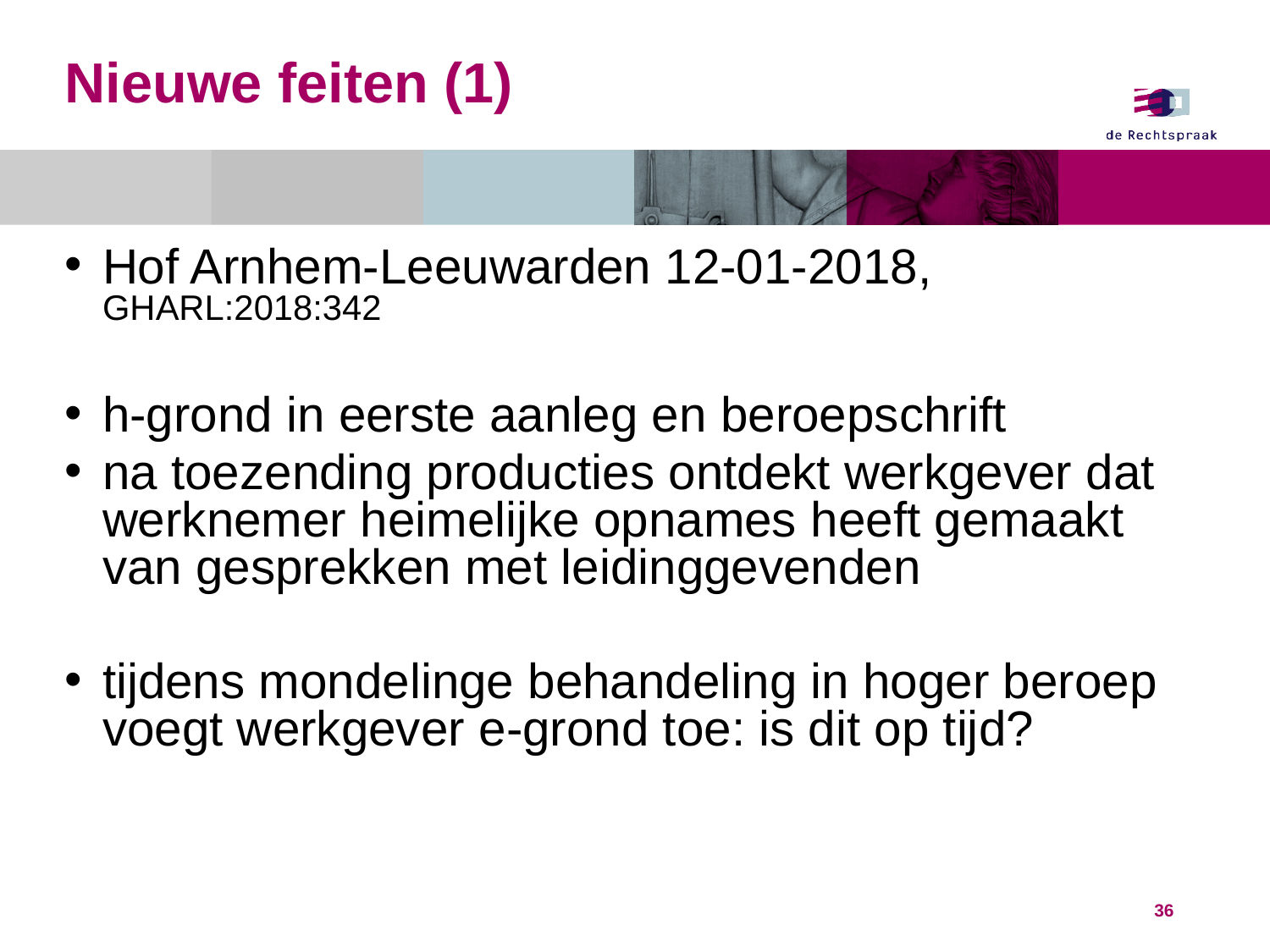

# Nieuwe feiten (1)
Hof Arnhem-Leeuwarden 12-01-2018, GHARL:2018:342

h-grond in eerste aanleg en beroepschrift
na toezending producties ontdekt werkgever dat werknemer heimelijke opnames heeft gemaakt van gesprekken met leidinggevenden

tijdens mondelinge behandeling in hoger beroep voegt werkgever e-grond toe: is dit op tijd?

36